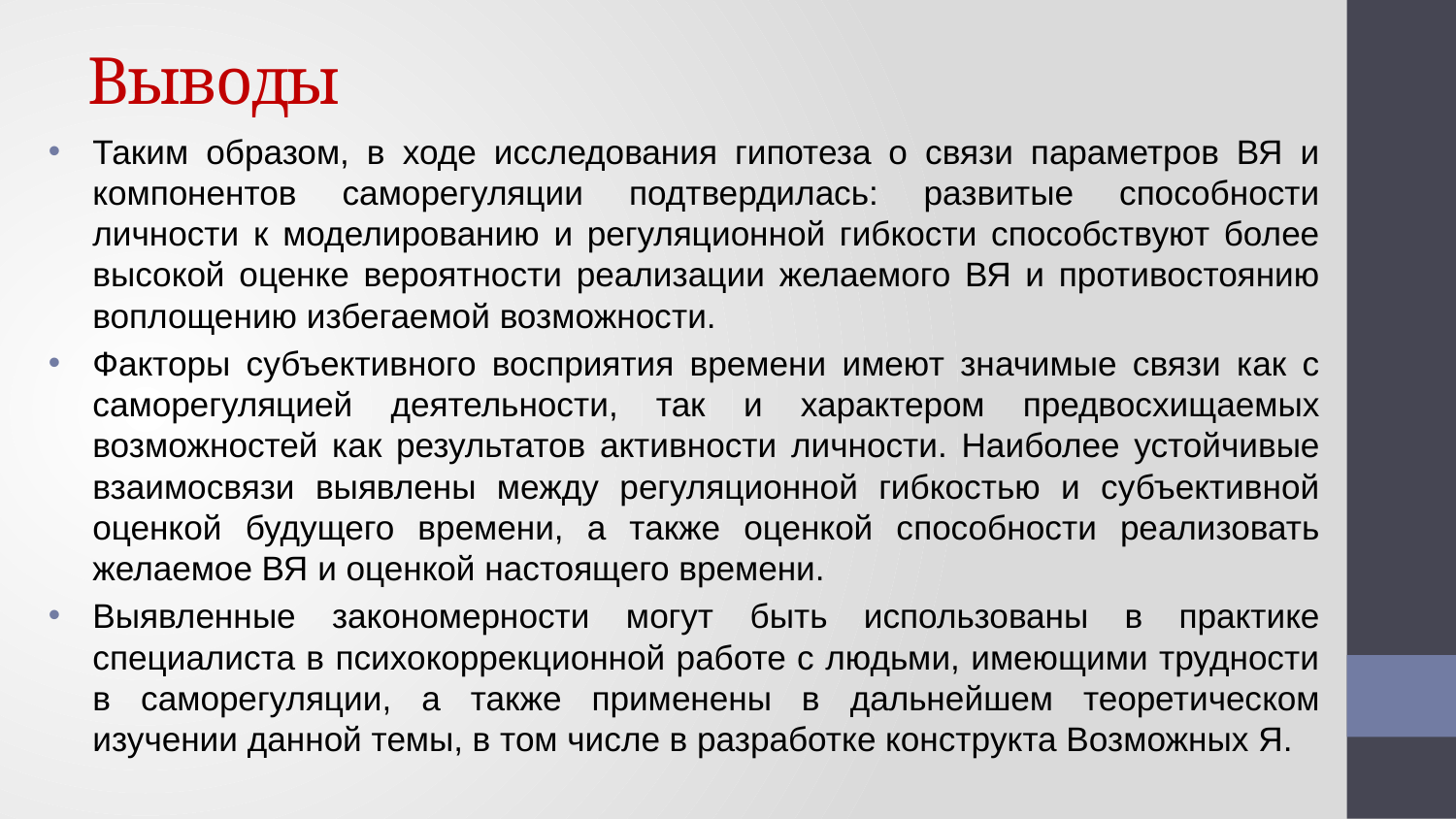

# Выводы
Таким образом, в ходе исследования гипотеза о связи параметров ВЯ и компонентов саморегуляции подтвердилась: развитые способности личности к моделированию и регуляционной гибкости способствуют более высокой оценке вероятности реализации желаемого ВЯ и противостоянию воплощению избегаемой возможности.
Факторы субъективного восприятия времени имеют значимые связи как с саморегуляцией деятельности, так и характером предвосхищаемых возможностей как результатов активности личности. Наиболее устойчивые взаимосвязи выявлены между регуляционной гибкостью и субъективной оценкой будущего времени, а также оценкой способности реализовать желаемое ВЯ и оценкой настоящего времени.
Выявленные закономерности могут быть использованы в практике специалиста в психокоррекционной работе с людьми, имеющими трудности в саморегуляции, а также применены в дальнейшем теоретическом изучении данной темы, в том числе в разработке конструкта Возможных Я.